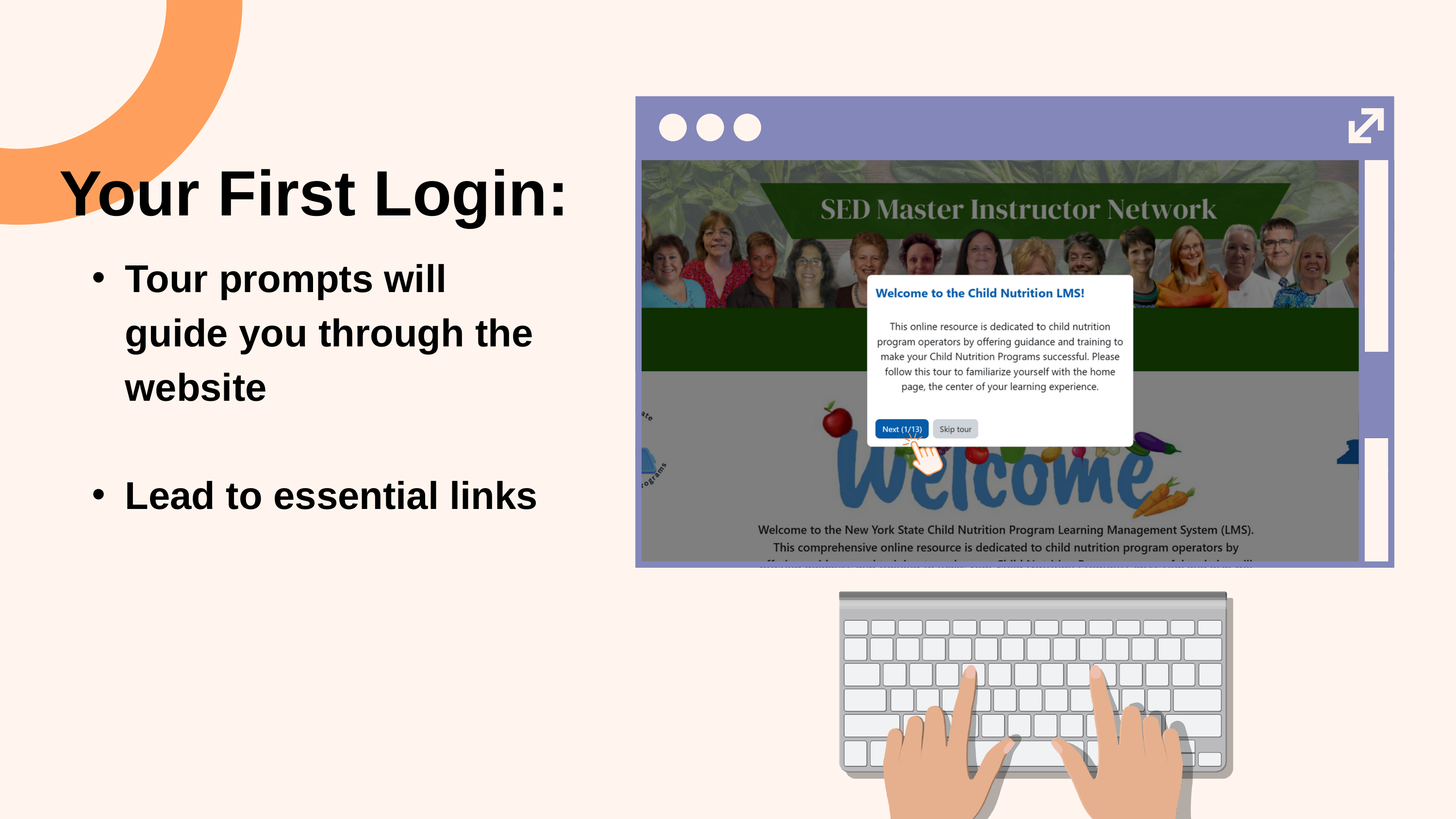

Your First Login:
Tour prompts will guide you through the website

Lead to essential links